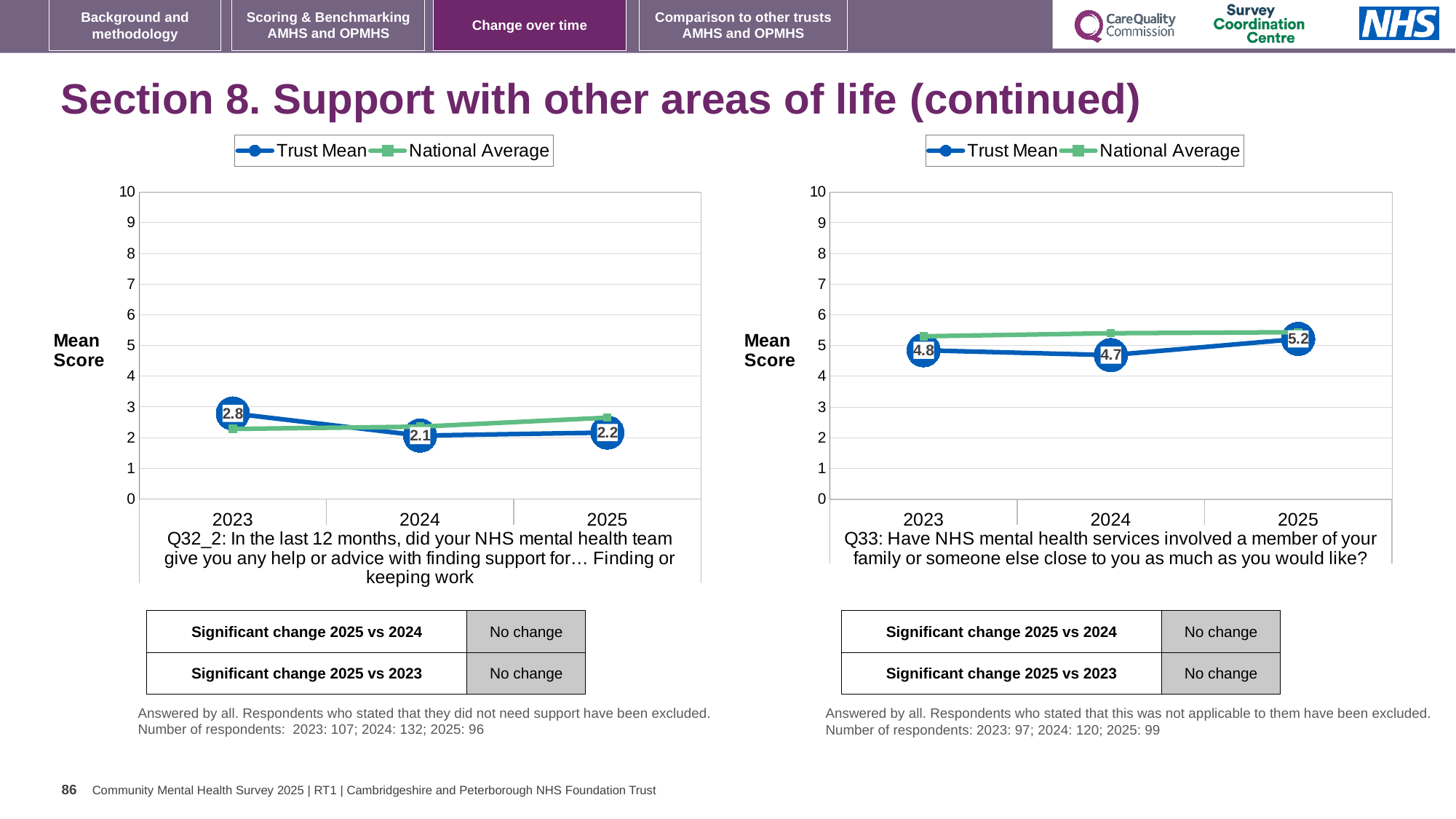

# Section 8. Support with other areas of life (continued)

### Chart

| Category | Trust Mean | National Average |
|---|---|---|
| 2023 | 4.848461877835577 | 5.303955400873365 |
| 2024 | 4.691655615060411 | 5.404144293006795 |
| 2025 | 5.218926492006993 | 5.437460037486707 |

### Chart

| Category | Trust Mean | National Average |
|---|---|---|
| 2023 | 2.787482448681547 | 2.283077544865461 |
| 2024 | 2.065320582545868 | 2.356356894355676 |
| 2025 | 2.164906994651669 | 2.649161196335023 |
| Significant change 2025 vs 2024 | No change |
| --- | --- |
| Significant change 2025 vs 2023 | No change |
| Significant change 2025 vs 2024 | No change |
| --- | --- |
| Significant change 2025 vs 2023 | No change |
Answered by all. Respondents who stated that they did not need support have been excluded. Number of respondents:  2023: 107; 2024: 132; 2025: 96
Answered by all. Respondents who stated that this was not applicable to them have been excluded. Number of respondents: 2023: 97; 2024: 120; 2025: 99
86